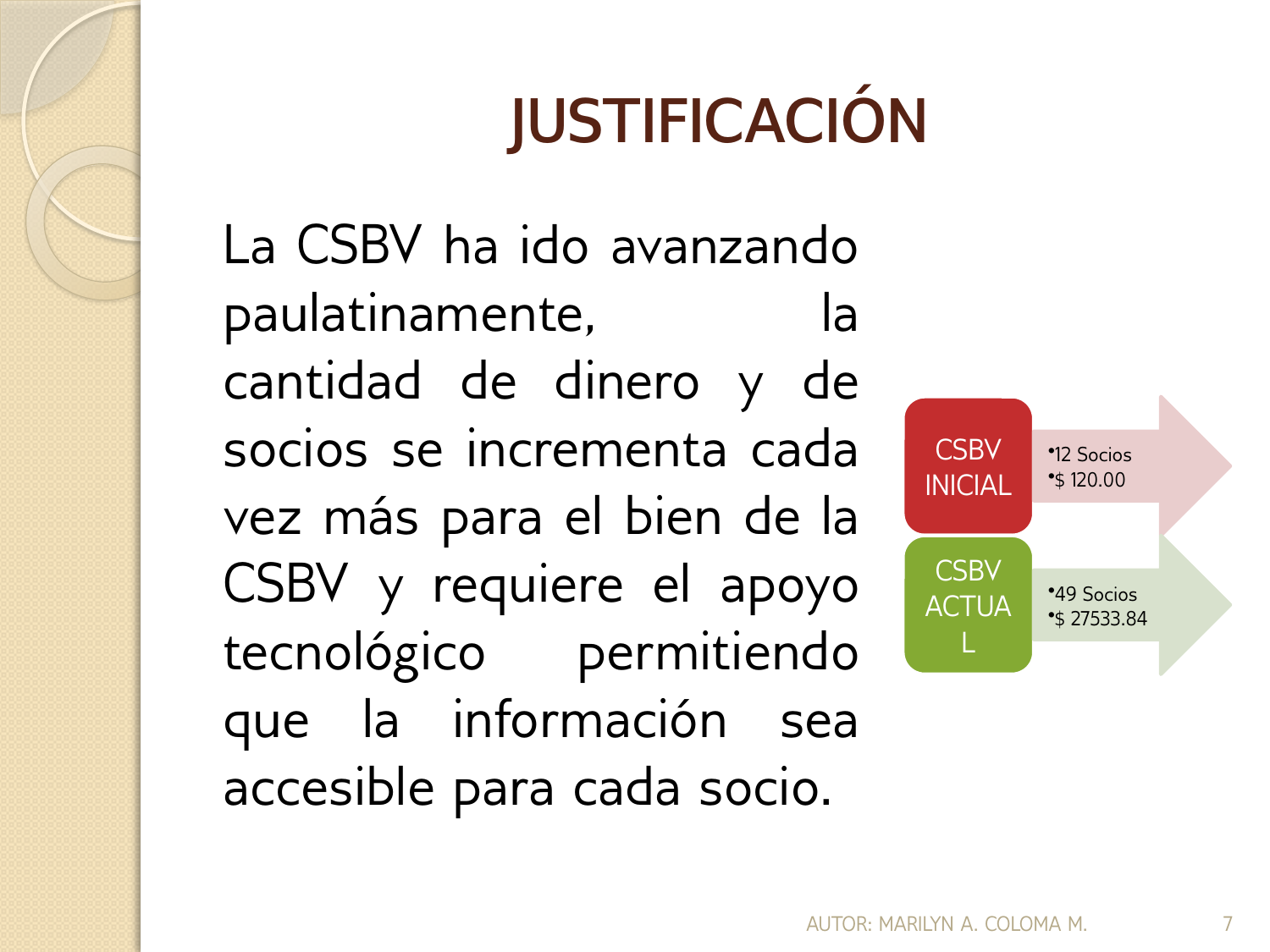

# JUSTIFICACIÓN
La CSBV ha ido avanzando paulatinamente, la cantidad de dinero y de socios se incrementa cada vez más para el bien de la CSBV y requiere el apoyo tecnológico permitiendo que la información sea accesible para cada socio.
CSBV INICIAL
12 Socios
$ 120.00
CSBV ACTUAL
49 Socios
$ 27533.84
AUTOR: MARILYN A. COLOMA M.
7